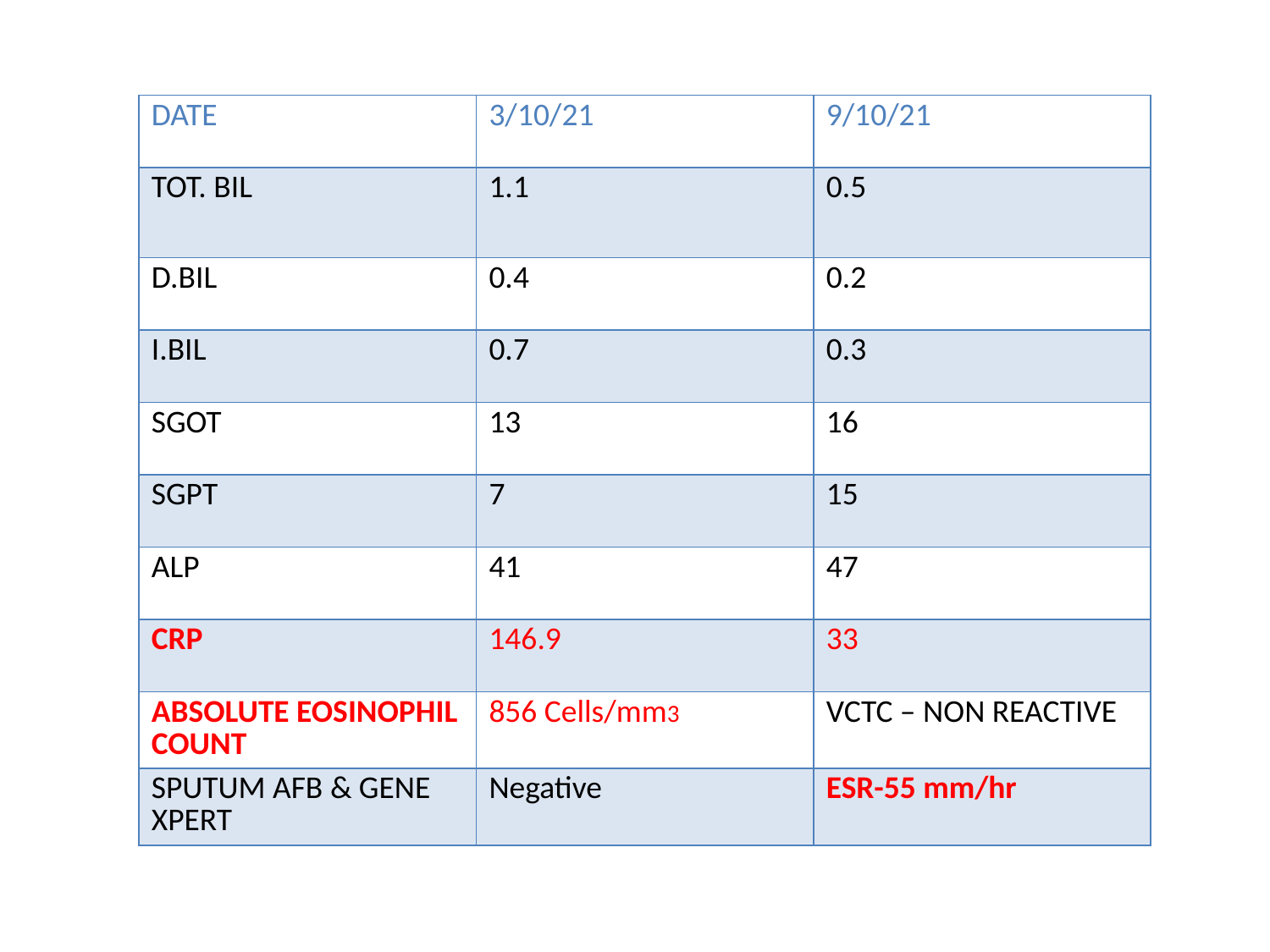

| DATE | 3/10/21 | 9/10/21 |
| --- | --- | --- |
| TOT. BIL | 1.1 | 0.5 |
| D.BIL | 0.4 | 0.2 |
| I.BIL | 0.7 | 0.3 |
| SGOT | 13 | 16 |
| SGPT | 7 | 15 |
| ALP | 41 | 47 |
| CRP | 146.9 | 33 |
| ABSOLUTE EOSINOPHIL COUNT | 856 Cells/mm3 | VCTC – NON REACTIVE |
| SPUTUM AFB & GENE XPERT | Negative | ESR-55 mm/hr |